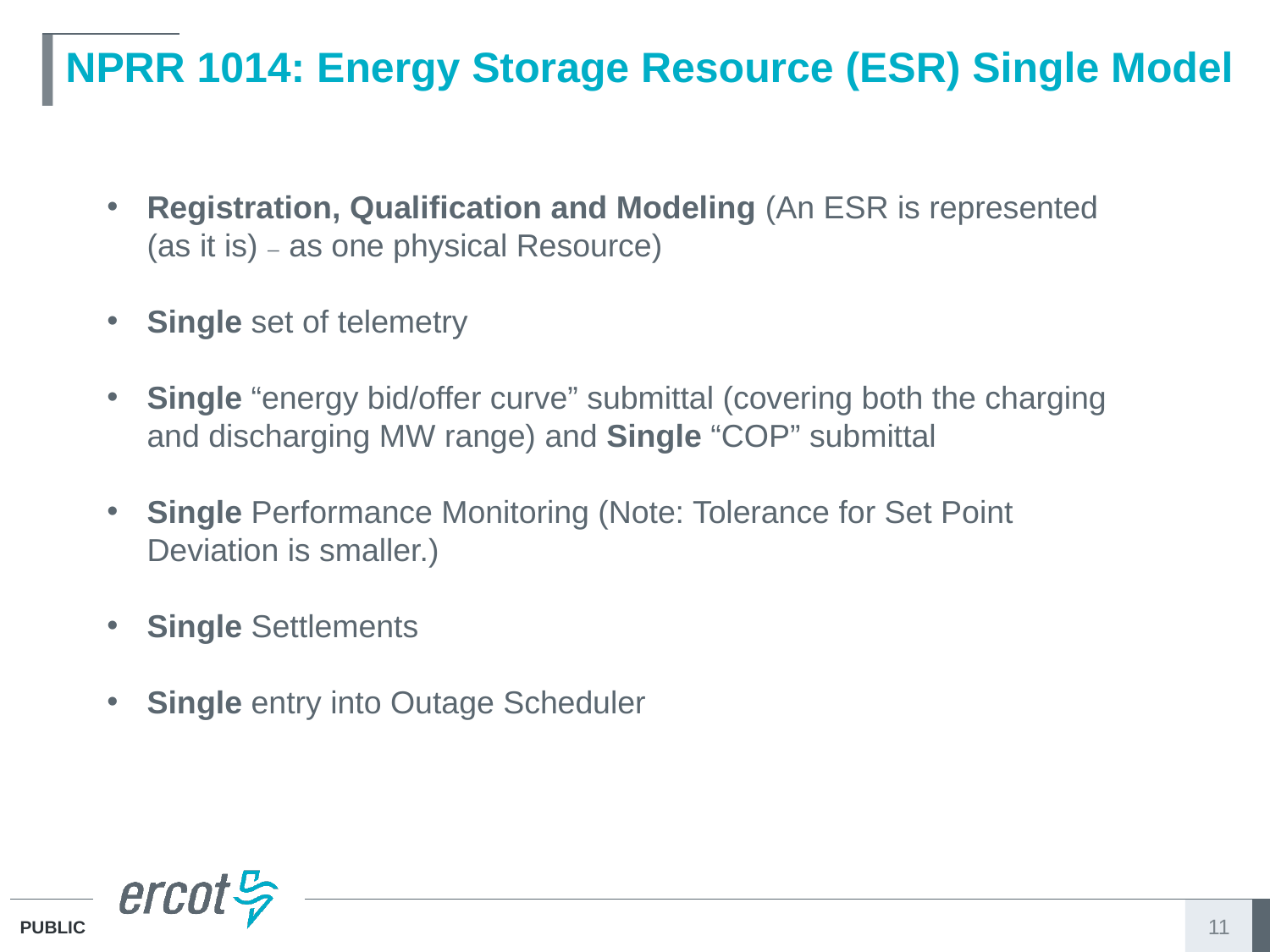

# NPRR 1014: Energy Storage Resource (ESR) Single Model

Registration, Qualification and Modeling (An ESR is represented (as it is) — as one physical Resource)

Single set of telemetry

Single “energy bid/offer curve” submittal (covering both the charging and discharging MW range) and Single “COP” submittal

Single Performance Monitoring (Note: Tolerance for Set Point Deviation is smaller.)

Single Settlements

Single entry into Outage Scheduler

11